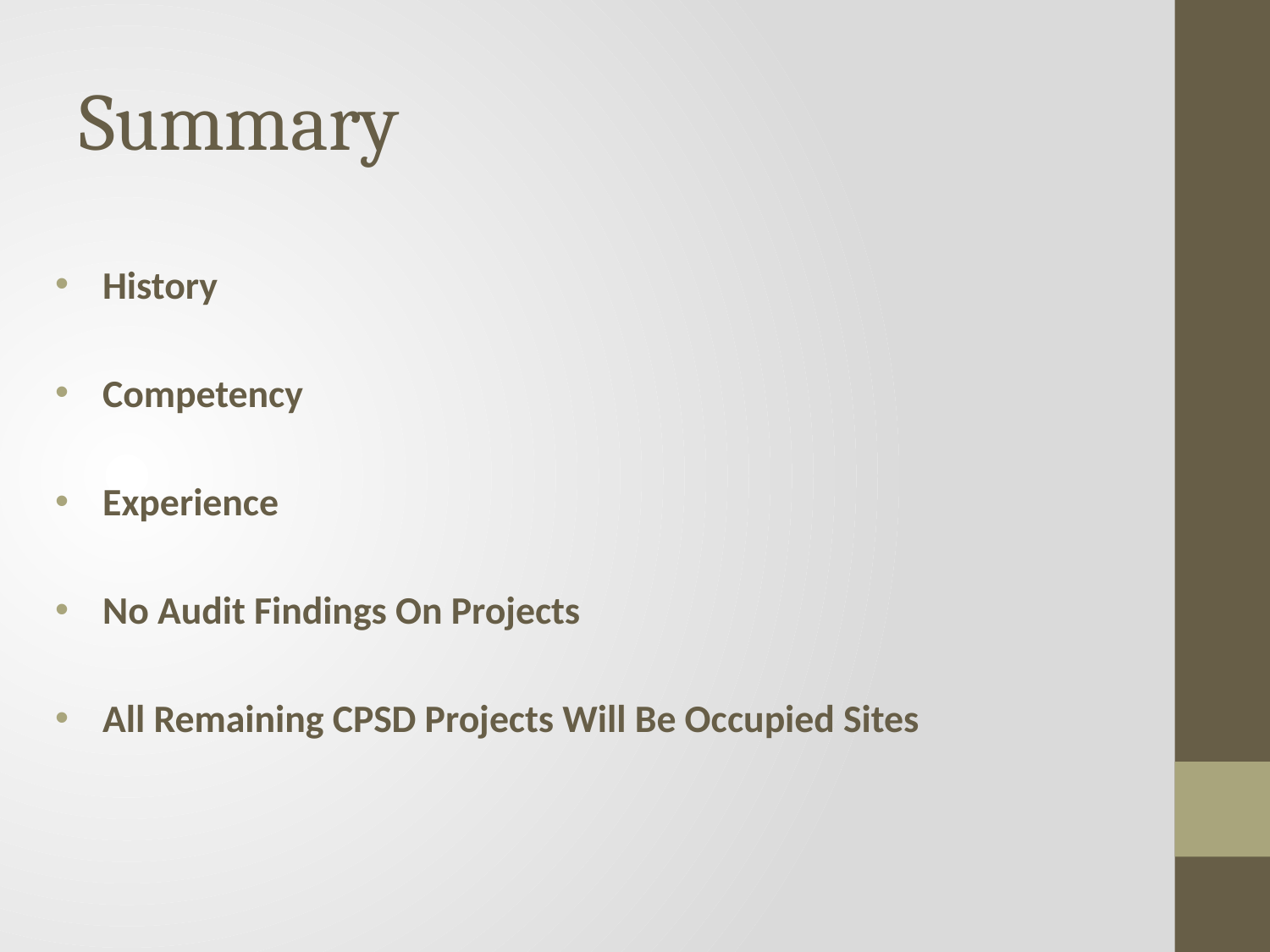

# Summary
History

Competency

Experience

No Audit Findings On Projects

All Remaining CPSD Projects Will Be Occupied Sites